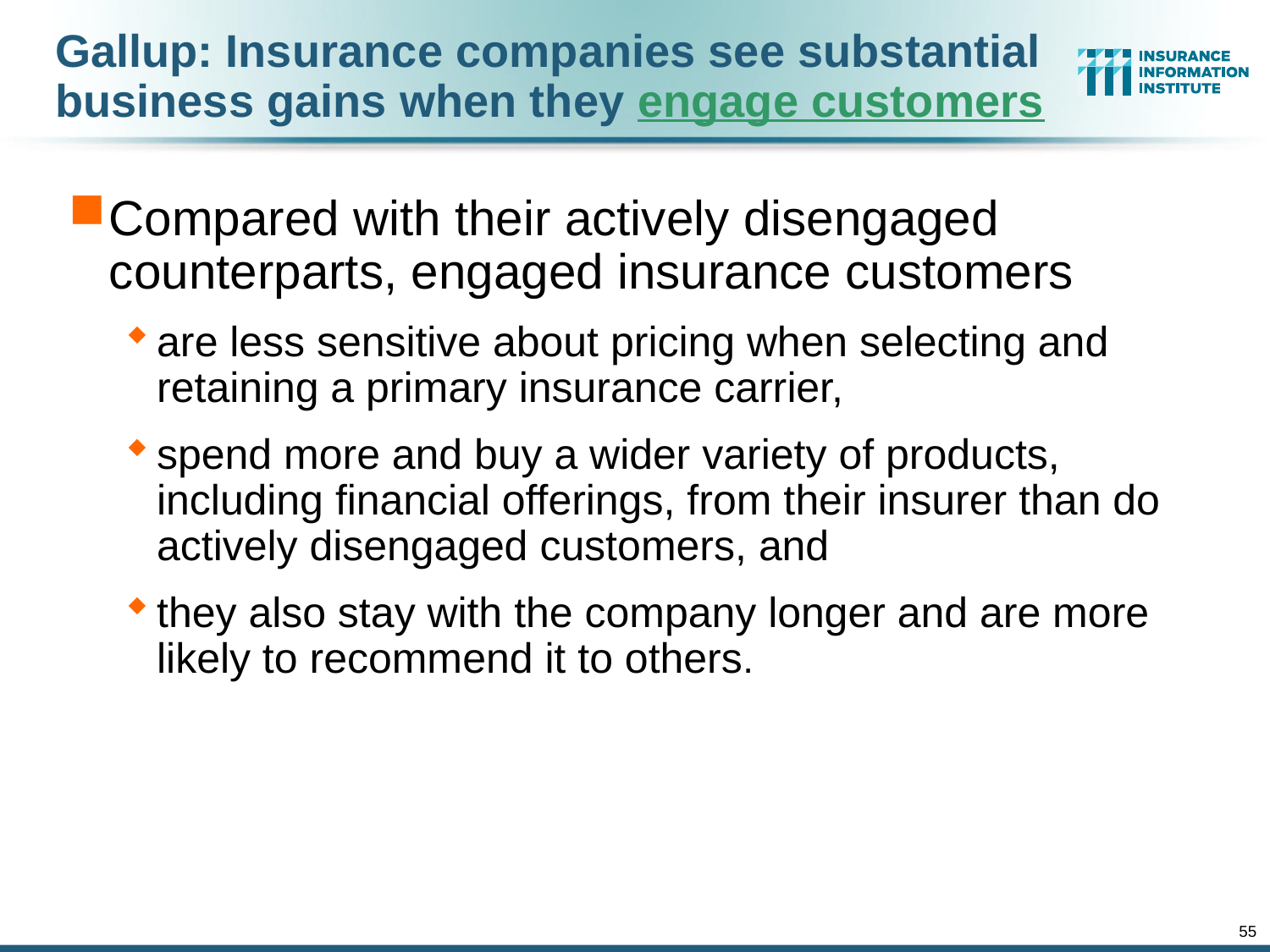

# Gallup: Insurance companies see substantial business gains when they engage customers
Compared with their actively disengaged counterparts, engaged insurance customers
are less sensitive about pricing when selecting and retaining a primary insurance carrier,
spend more and buy a wider variety of products, including financial offerings, from their insurer than do actively disengaged customers, and
they also stay with the company longer and are more likely to recommend it to others.
55
12/01/09 - 9pm